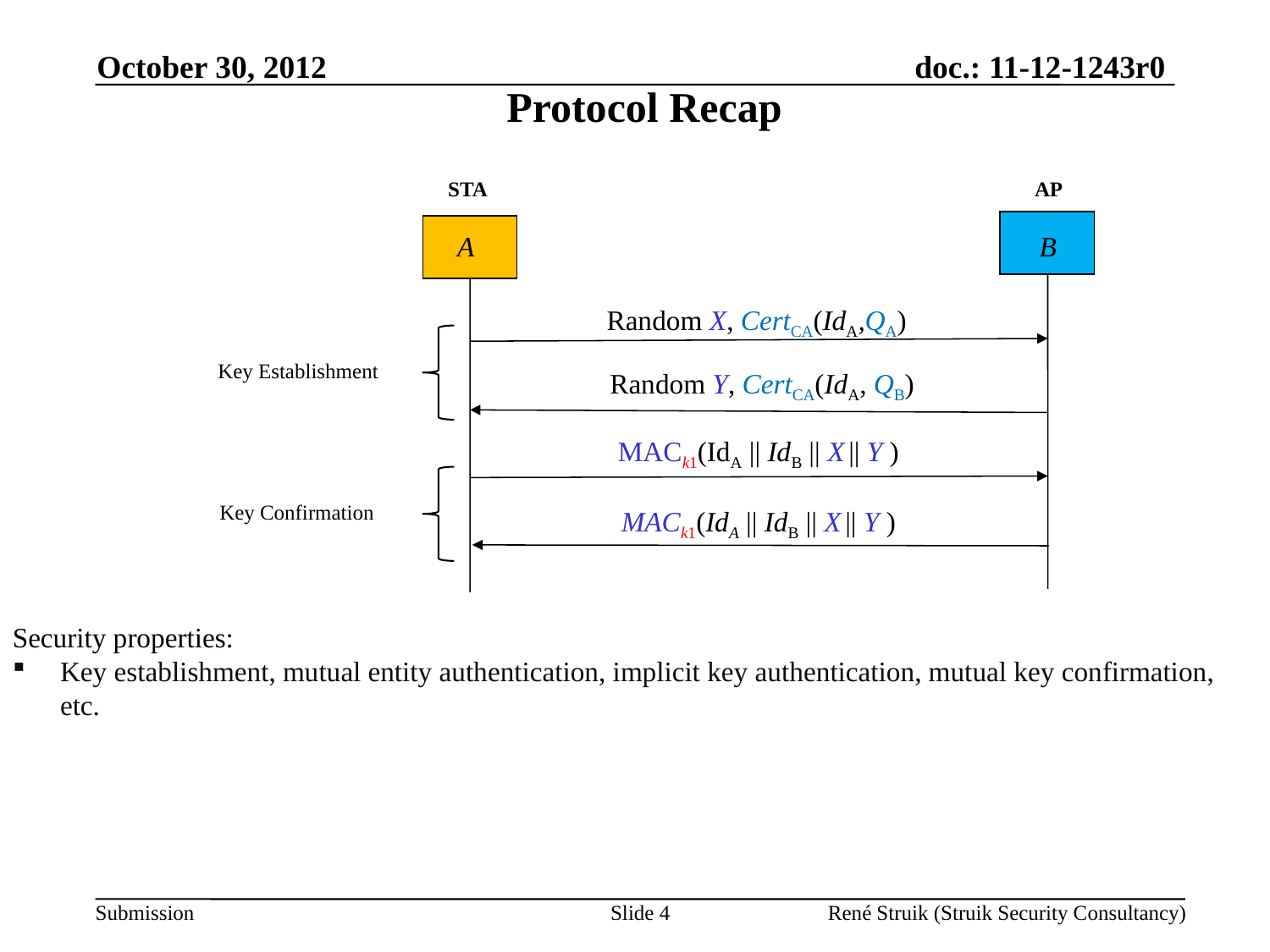

October 30, 2012
Protocol Recap

Security properties:
Key establishment, mutual entity authentication, implicit key authentication, mutual key confirmation, etc.

STA
AP

A

Random X, CertCA(IdA,QA)

MACk1(IdA || IdB || X || Y )

Key Establishment
Key Confirmation
B
Random Y, CertCA(IdA, QB)

MACk1(IdA || IdB || X || Y )
Slide 4
René Struik (Struik Security Consultancy)